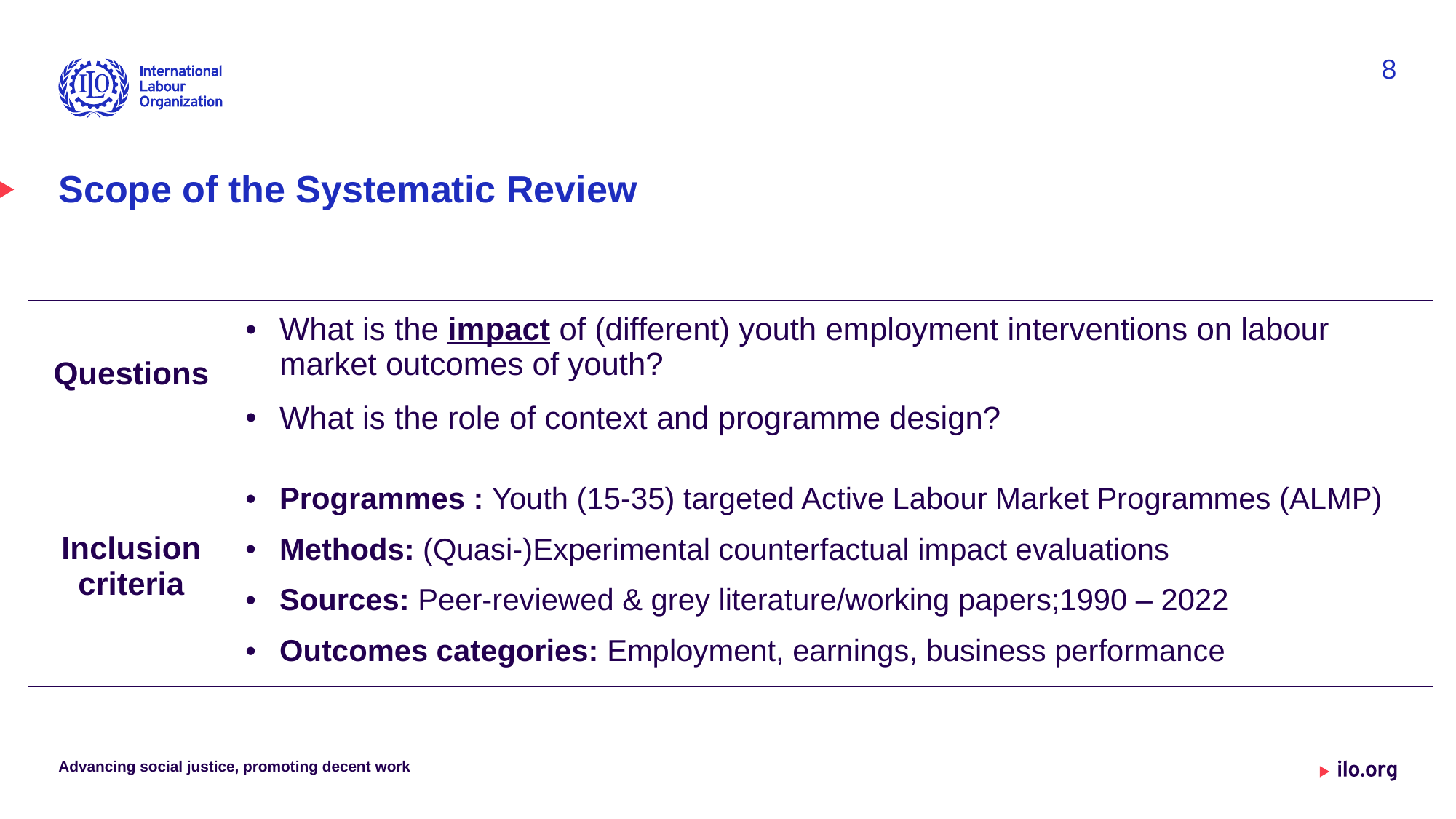

8
# Scope of the Systematic Review
| Questions | What is the impact of (different) youth employment interventions on labour market outcomes of youth? What is the role of context and programme design? |
| --- | --- |
| Inclusion criteria | Programmes : Youth (15-35) targeted Active Labour Market Programmes (ALMP)  Methods: (Quasi-)Experimental counterfactual impact evaluations Sources: Peer-reviewed & grey literature/working papers;1990 – 2022 Outcomes categories: Employment, earnings, business performance |
Advancing social justice, promoting decent work
Date: Monday / 01 / October / 2019